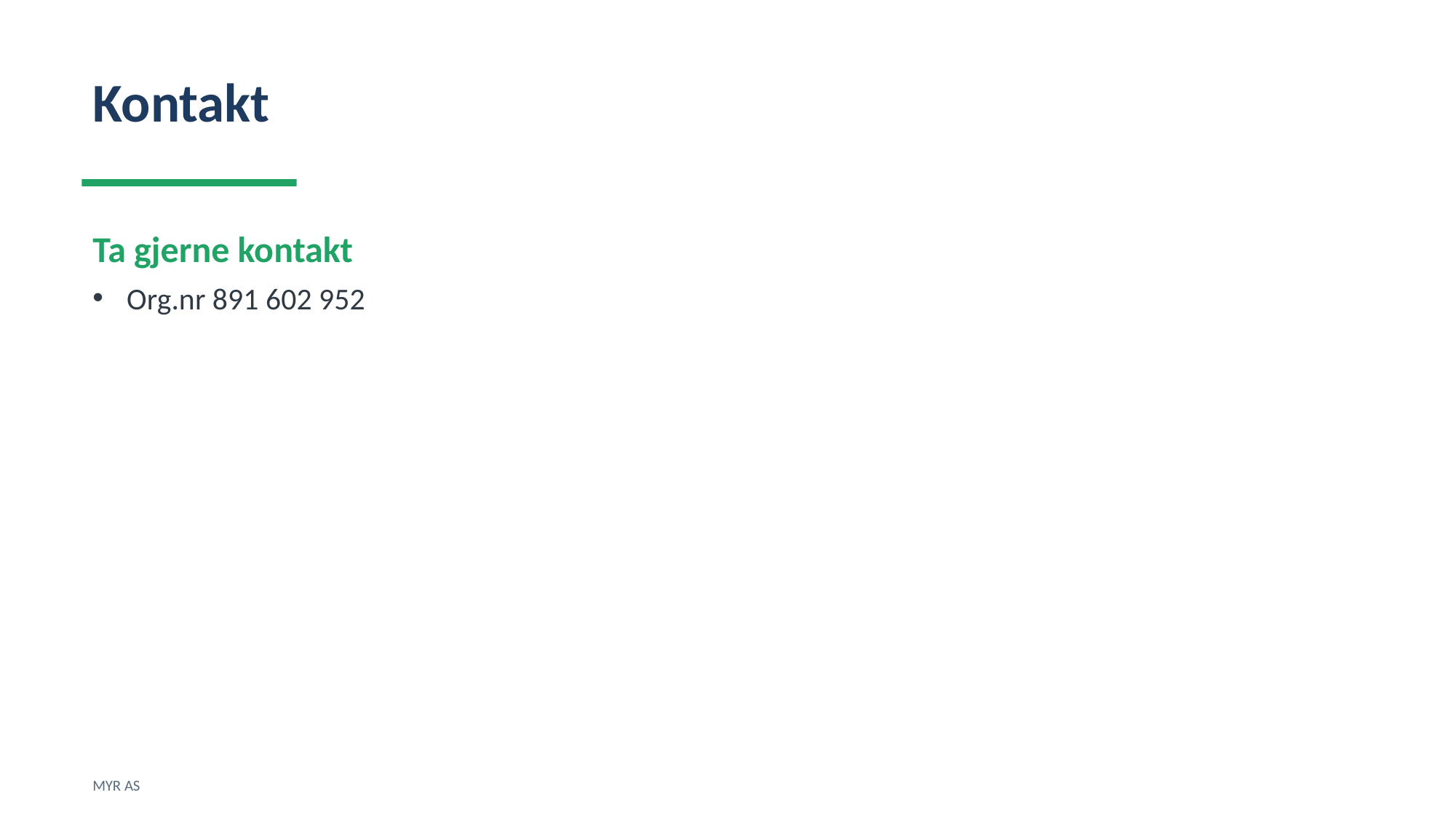

Kontakt

Ta gjerne kontakt
Org.nr 891 602 952
MYR AS